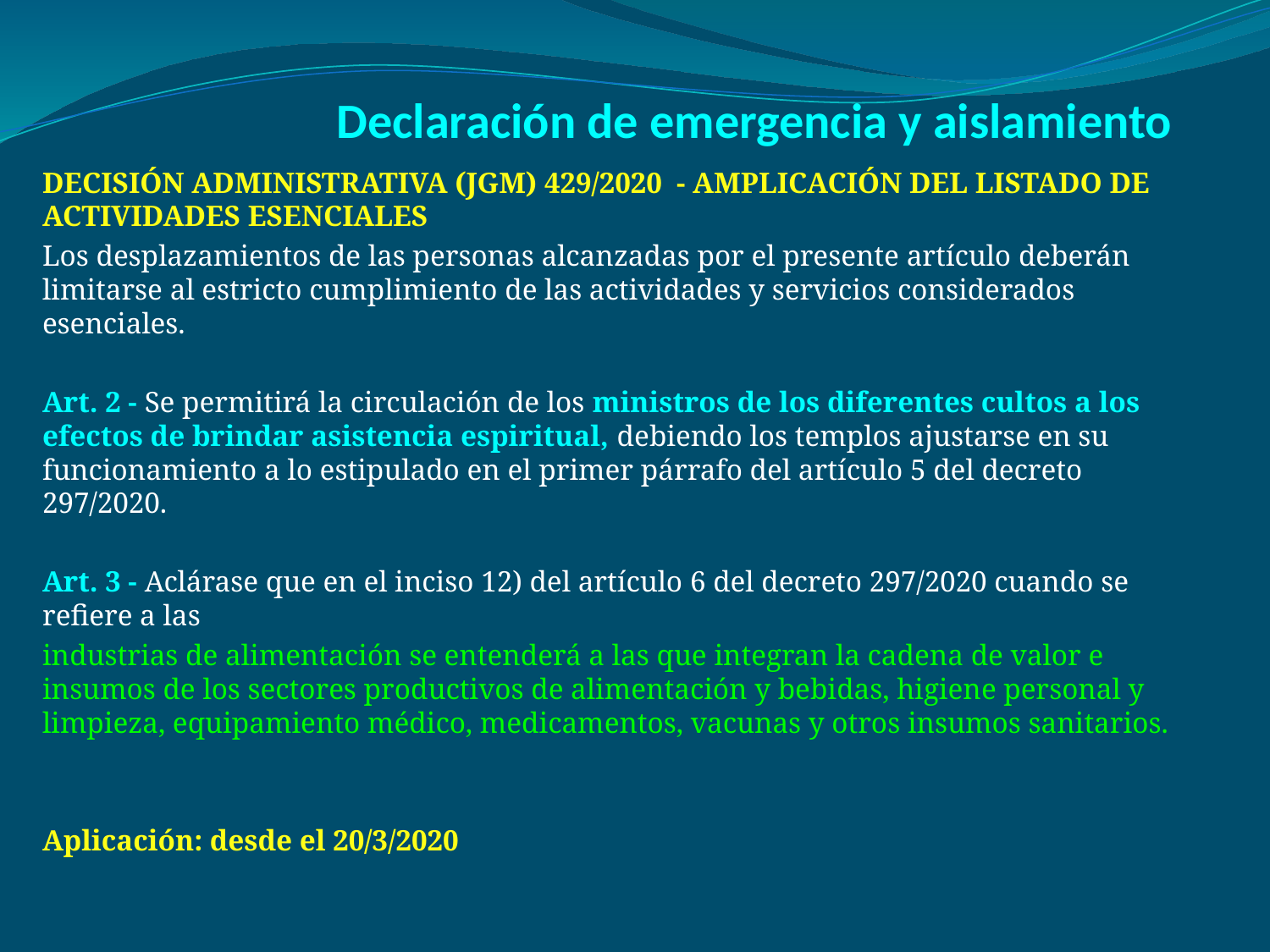

# Declaración de emergencia y aislamiento
DECISIÓN ADMINISTRATIVA (JGM) 429/2020  - AMPLICACIÓN DEL LISTADO DE ACTIVIDADES ESENCIALES
Los desplazamientos de las personas alcanzadas por el presente artículo deberán limitarse al estricto cumplimiento de las actividades y servicios considerados esenciales.

Art. 2 - Se permitirá la circulación de los ministros de los diferentes cultos a los efectos de brindar asistencia espiritual, debiendo los templos ajustarse en su funcionamiento a lo estipulado en el primer párrafo del artículo 5 del decreto 297/2020.

Art. 3 - Aclárase que en el inciso 12) del artículo 6 del decreto 297/2020 cuando se refiere a las
industrias de alimentación se entenderá a las que integran la cadena de valor e insumos de los sectores productivos de alimentación y bebidas, higiene personal y limpieza, equipamiento médico, medicamentos, vacunas y otros insumos sanitarios.

Aplicación: desde el 20/3/2020